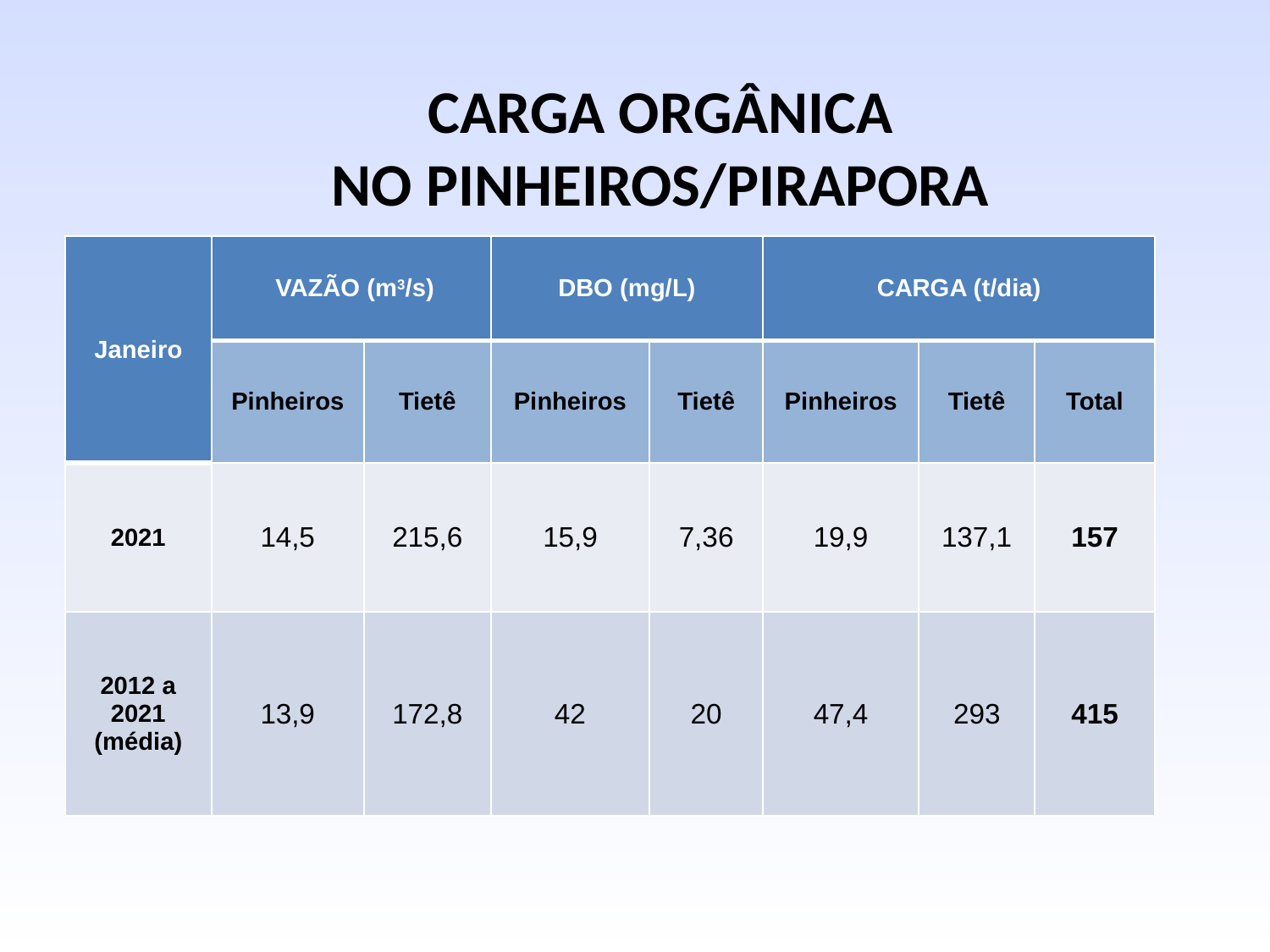

# CARGA ORGÂNICA NO PINHEIROS/PIRAPORA
| Janeiro | VAZÃO (m3/s) |  | DBO (mg/L) |  | CARGA (t/dia) |  |  |
| --- | --- | --- | --- | --- | --- | --- | --- |
|  | Pinheiros | Tietê | Pinheiros | Tietê | Pinheiros | Tietê | Total |
| 2021 | 14,5 | 215,6 | 15,9 | 7,36 | 19,9 | 137,1 | 157 |
| 2012 a 2021 (média) | 13,9 | 172,8 | 42 | 20 | 47,4 | 293 | 415 |